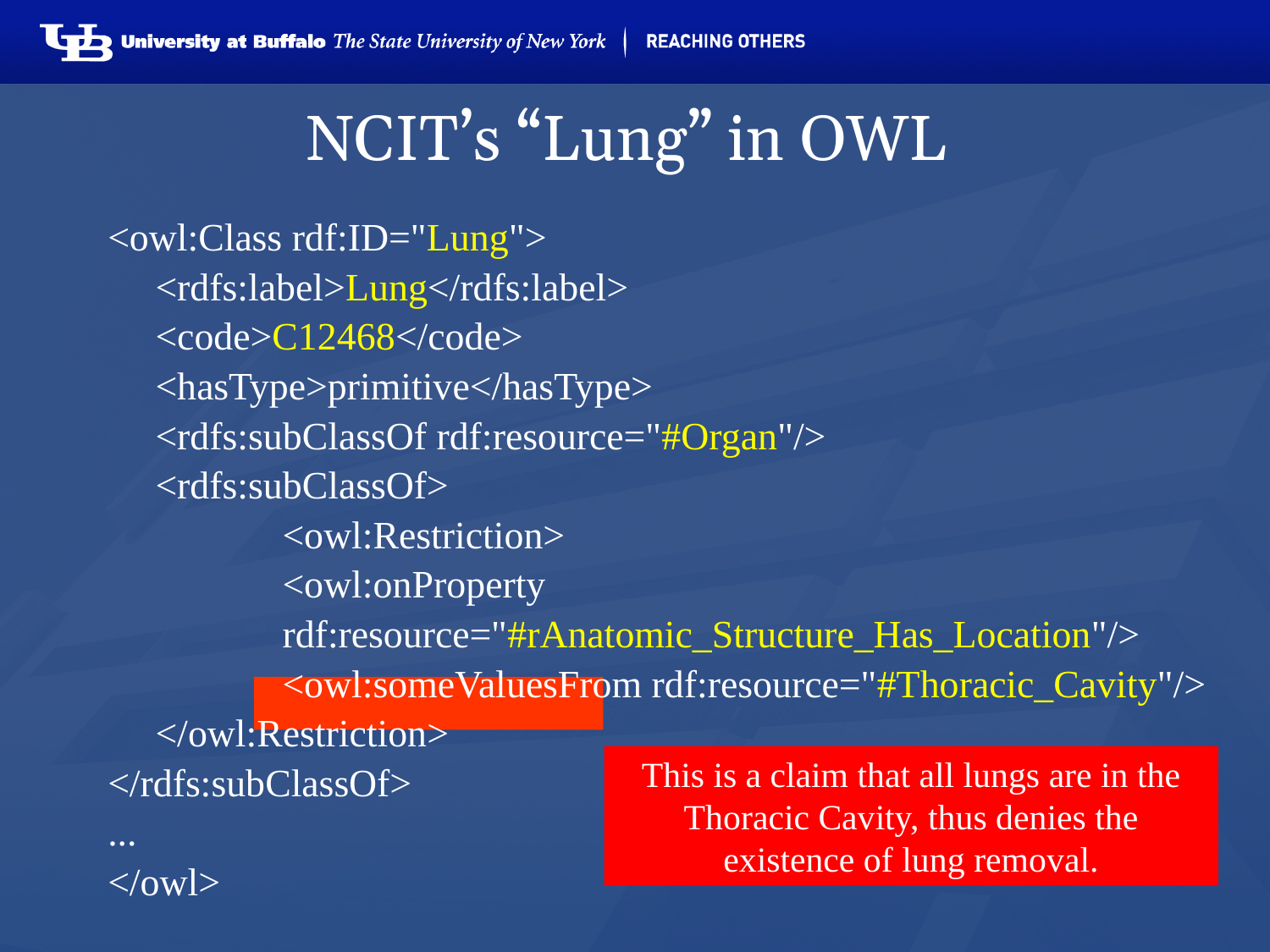

# NCIT’s “Lung” in OWL
<owl:Class rdf:ID="Lung">
	<rdfs:label>Lung</rdfs:label>
	<code>C12468</code>
	<hasType>primitive</hasType>
	<rdfs:subClassOf rdf:resource="#Organ"/>
	<rdfs:subClassOf>
		<owl:Restriction>
		<owl:onProperty
 		rdf:resource="#rAnatomic_Structure_Has_Location"/>
		<owl:someValuesFrom rdf:resource="#Thoracic_Cavity"/>
	</owl:Restriction>
</rdfs:subClassOf>
...
</owl>

This is a claim that all lungs are in the Thoracic Cavity, thus denies the existence of lung removal.